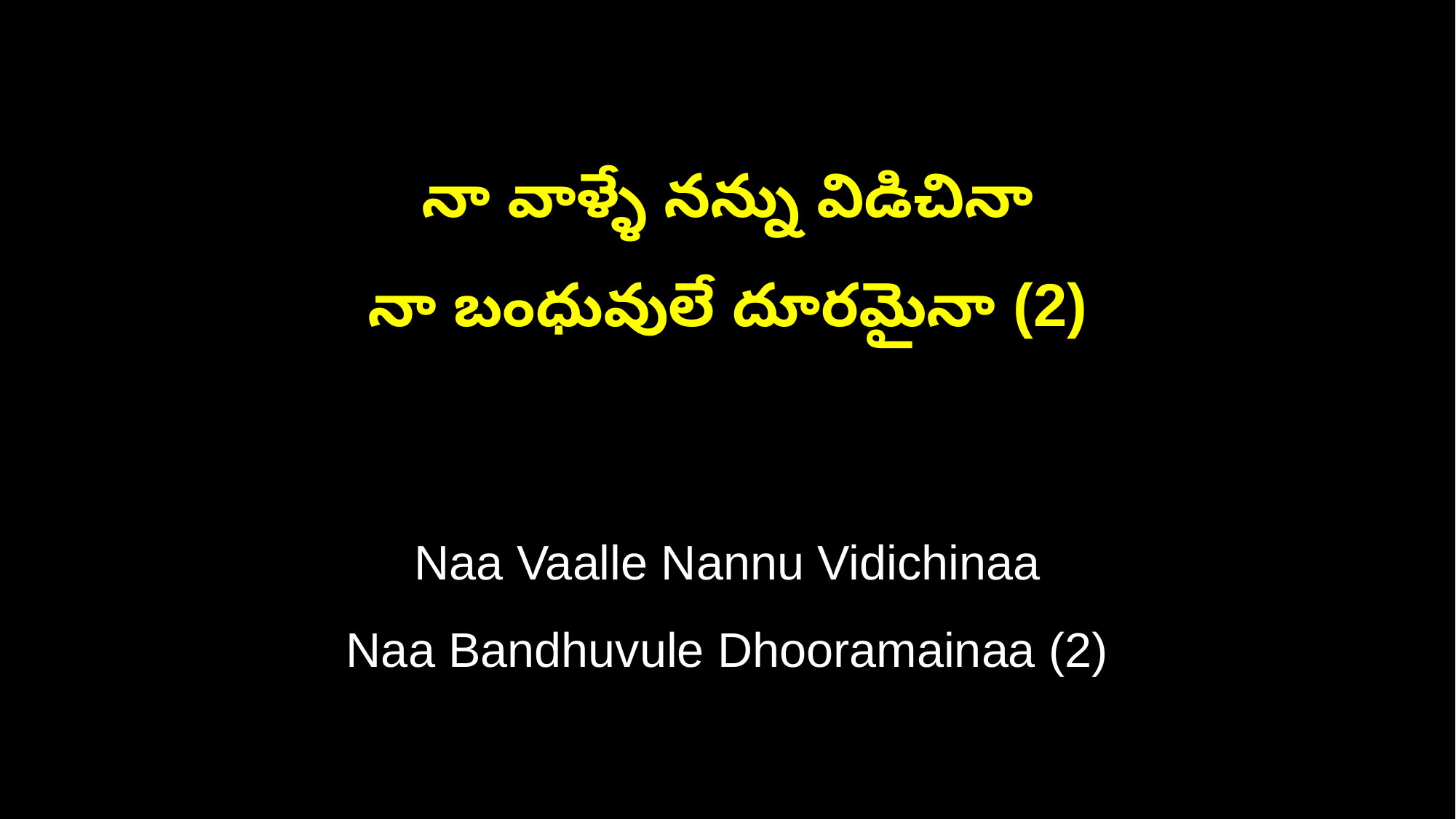

నా వాళ్ళే నన్ను విడిచినా
నా బంధువులే దూరమైనా (2)
Naa Vaalle Nannu Vidichinaa
Naa Bandhuvule Dhooramainaa (2)